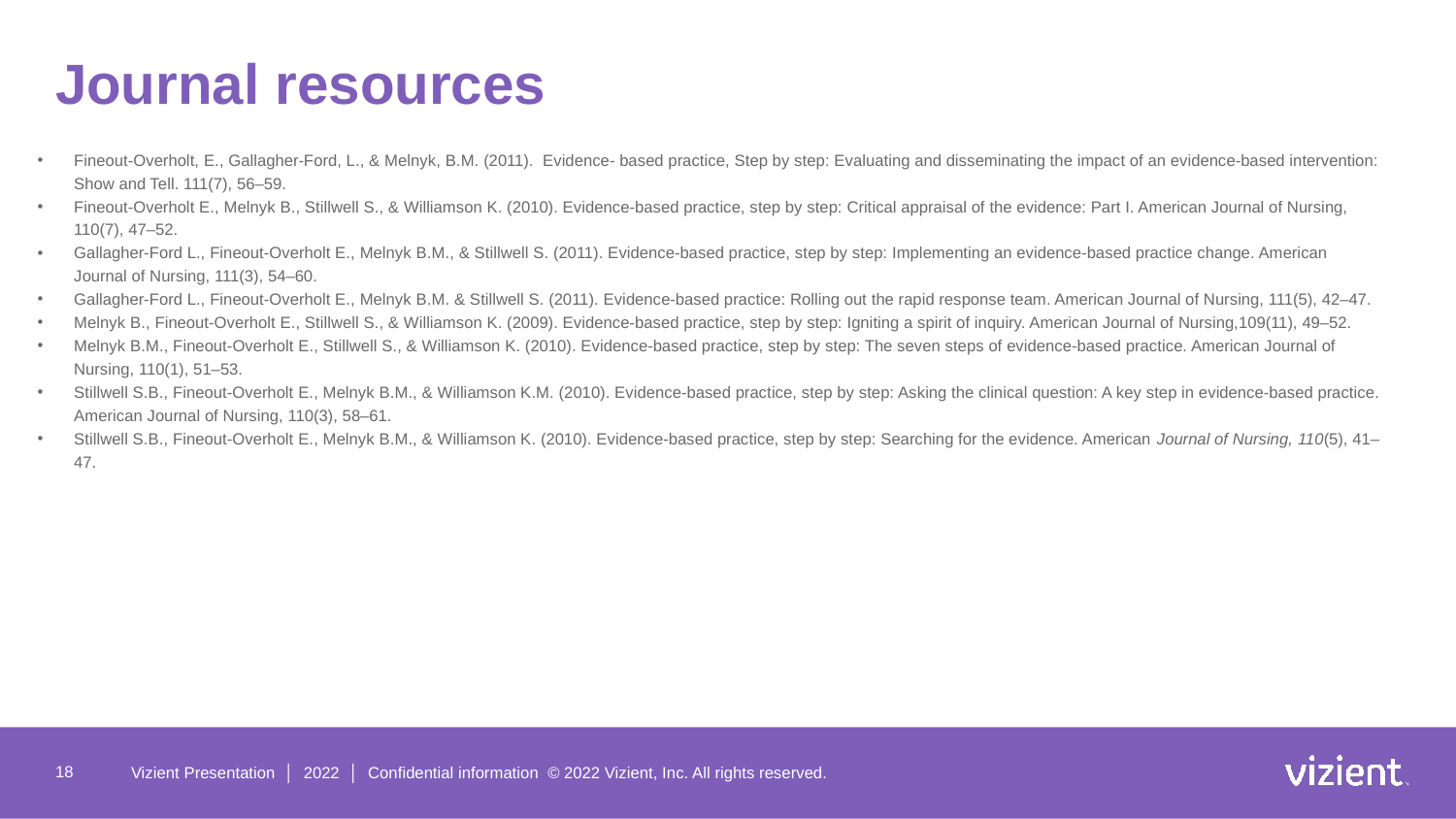

# Journal resources
Fineout-Overholt, E., Gallagher-Ford, L., & Melnyk, B.M. (2011).  Evidence- based practice, Step by step: Evaluating and disseminating the impact of an evidence-based intervention: Show and Tell. 111(7), 56–59.
Fineout-Overholt E., Melnyk B., Stillwell S., & Williamson K. (2010). Evidence-based practice, step by step: Critical appraisal of the evidence: Part I. American Journal of Nursing, 110(7), 47–52.
Gallagher-Ford L., Fineout-Overholt E., Melnyk B.M., & Stillwell S. (2011). Evidence-based practice, step by step: Implementing an evidence-based practice change. American Journal of Nursing, 111(3), 54–60.
Gallagher-Ford L., Fineout-Overholt E., Melnyk B.M. & Stillwell S. (2011). Evidence-based practice: Rolling out the rapid response team. American Journal of Nursing, 111(5), 42–47.
Melnyk B., Fineout-Overholt E., Stillwell S., & Williamson K. (2009). Evidence-based practice, step by step: Igniting a spirit of inquiry. American Journal of Nursing,109(11), 49–52.
Melnyk B.M., Fineout-Overholt E., Stillwell S., & Williamson K. (2010). Evidence-based practice, step by step: The seven steps of evidence-based practice. American Journal of Nursing, 110(1), 51–53.
Stillwell S.B., Fineout-Overholt E., Melnyk B.M., & Williamson K.M. (2010). Evidence-based practice, step by step: Asking the clinical question: A key step in evidence-based practice. American Journal of Nursing, 110(3), 58–61.
Stillwell S.B., Fineout-Overholt E., Melnyk B.M., & Williamson K. (2010). Evidence-based practice, step by step: Searching for the evidence. American Journal of Nursing, 110(5), 41–47.
18
Vizient Presentation  │  2022  │  Confidential information  © 2022 Vizient, Inc. All rights reserved.